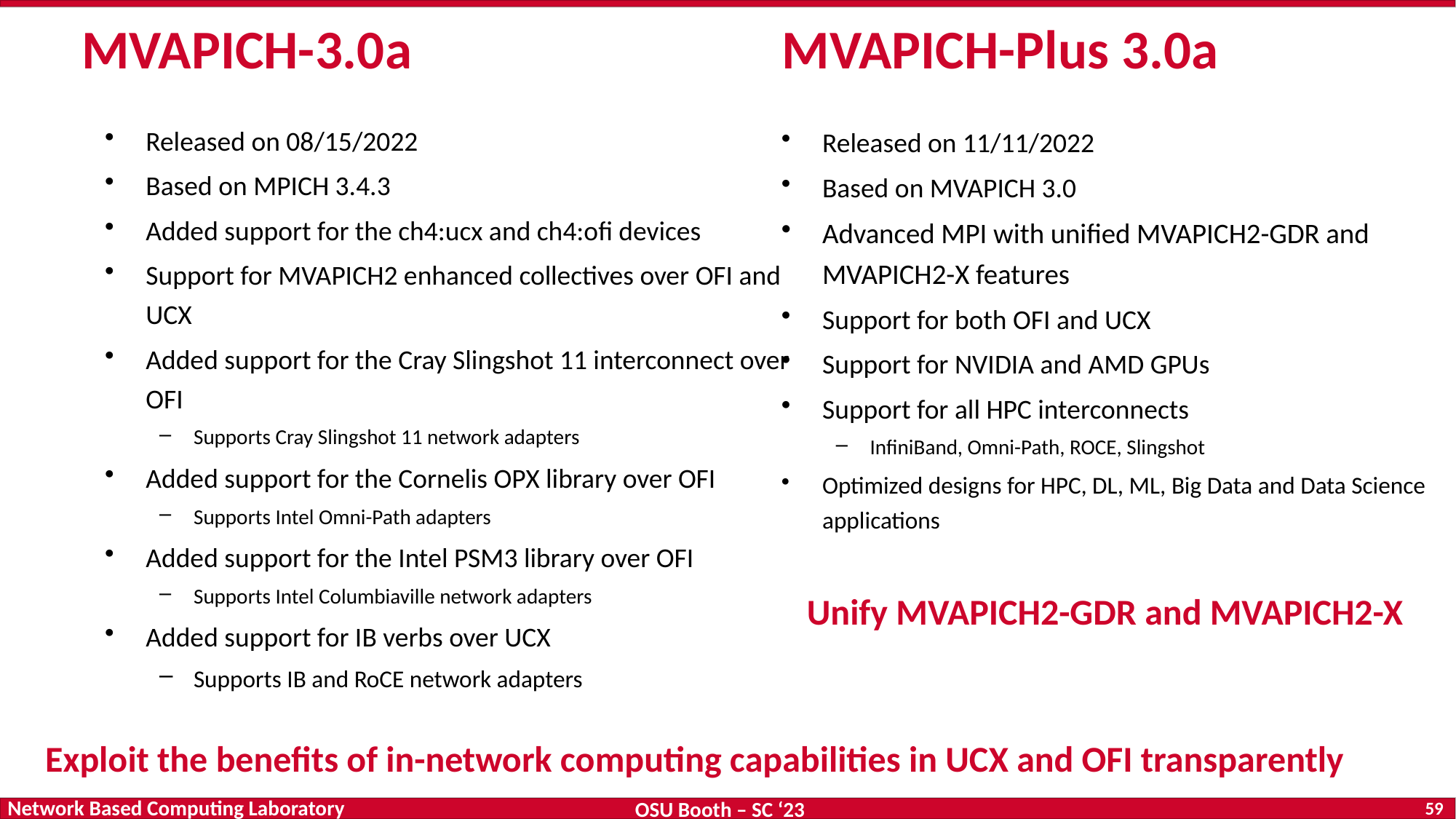

# MVAPICH-3.0a                              MVAPICH-Plus 3.0a
Released on 08/15/2022
Based on MPICH 3.4.3
Added support for the ch4:ucx and ch4:ofi devices
Support for MVAPICH2 enhanced collectives over OFI and UCX
Added support for the Cray Slingshot 11 interconnect over OFI
Supports Cray Slingshot 11 network adapters
Added support for the Cornelis OPX library over OFI
Supports Intel Omni-Path adapters
Added support for the Intel PSM3 library over OFI
Supports Intel Columbiaville network adapters
Added support for IB verbs over UCX
Supports IB and RoCE network adapters
Released on 11/11/2022
Based on MVAPICH 3.0
Advanced MPI with unified MVAPICH2-GDR and MVAPICH2-X features
Support for both OFI and UCX
Support for NVIDIA and AMD GPUs
Support for all HPC interconnects
InfiniBand, Omni-Path, ROCE, Slingshot
Optimized designs for HPC, DL, ML, Big Data and Data Science applications
Unify MVAPICH2-GDR and MVAPICH2-X
Exploit the benefits of in-network computing capabilities in UCX and OFI transparently